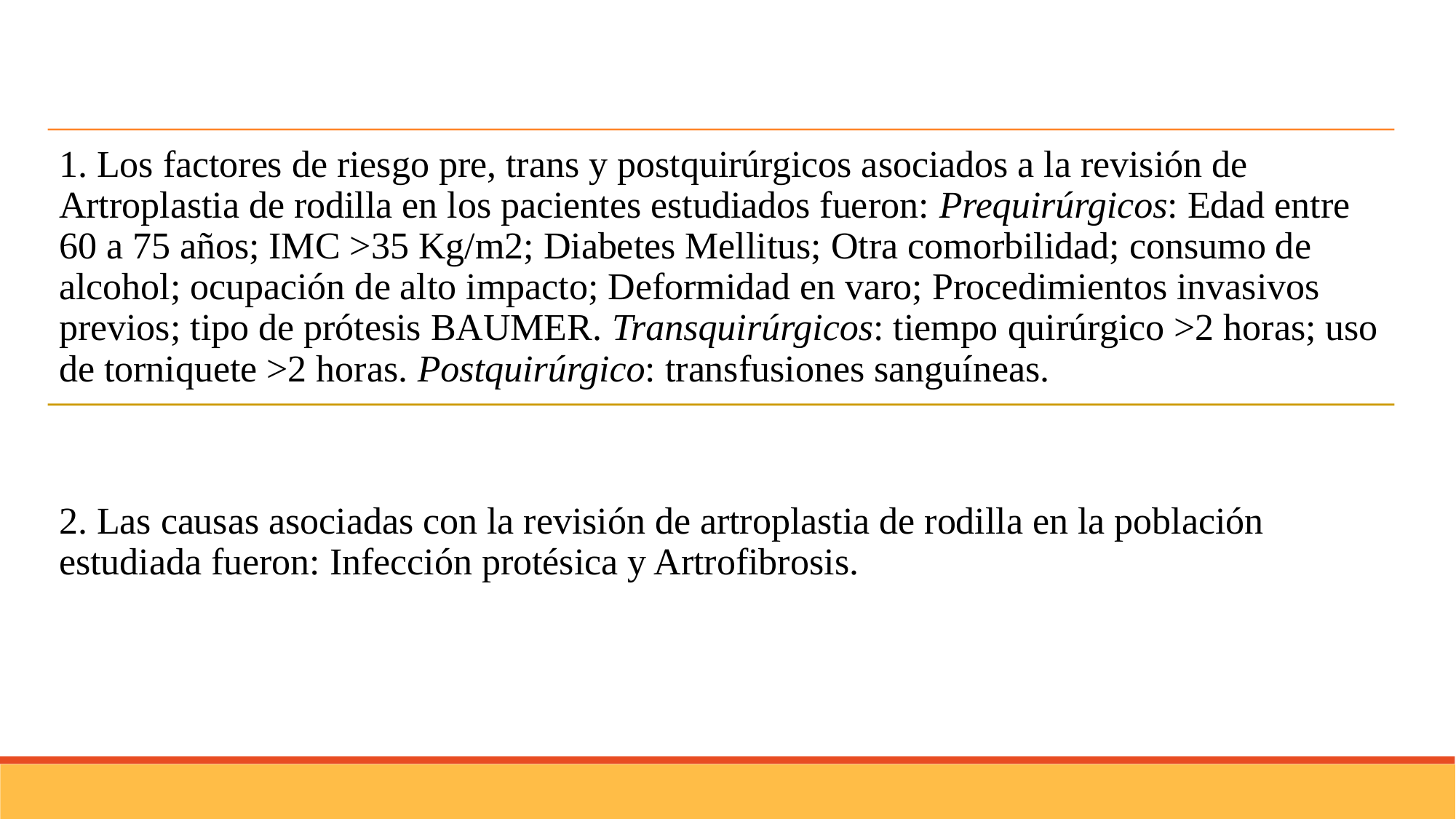

1. Los factores de riesgo pre, trans y postquirúrgicos asociados a la revisión de Artroplastia de rodilla en los pacientes estudiados fueron: Prequirúrgicos: Edad entre 60 a 75 años; IMC >35 Kg/m2; Diabetes Mellitus; Otra comorbilidad; consumo de alcohol; ocupación de alto impacto; Deformidad en varo; Procedimientos invasivos previos; tipo de prótesis BAUMER. Transquirúrgicos: tiempo quirúrgico >2 horas; uso de torniquete >2 horas. Postquirúrgico: transfusiones sanguíneas.
2. Las causas asociadas con la revisión de artroplastia de rodilla en la población estudiada fueron: Infección protésica y Artrofibrosis.